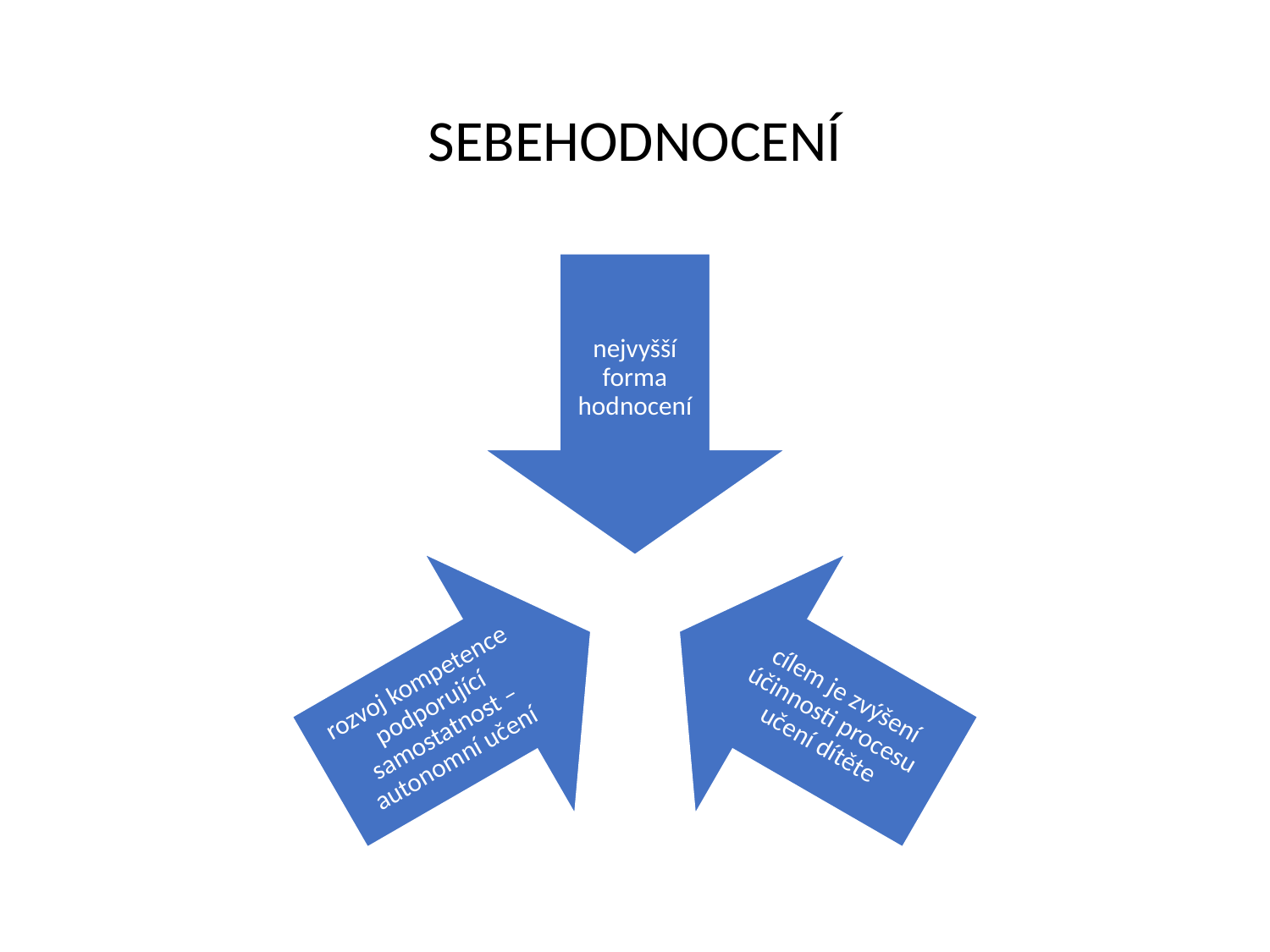

# SEBEHODNOCENÍ
nejvyšší forma hodnocení
cílem je zvýšení účinnosti procesu učení dítěte
rozvoj kompetence podporující samostatnost –autonomní učení